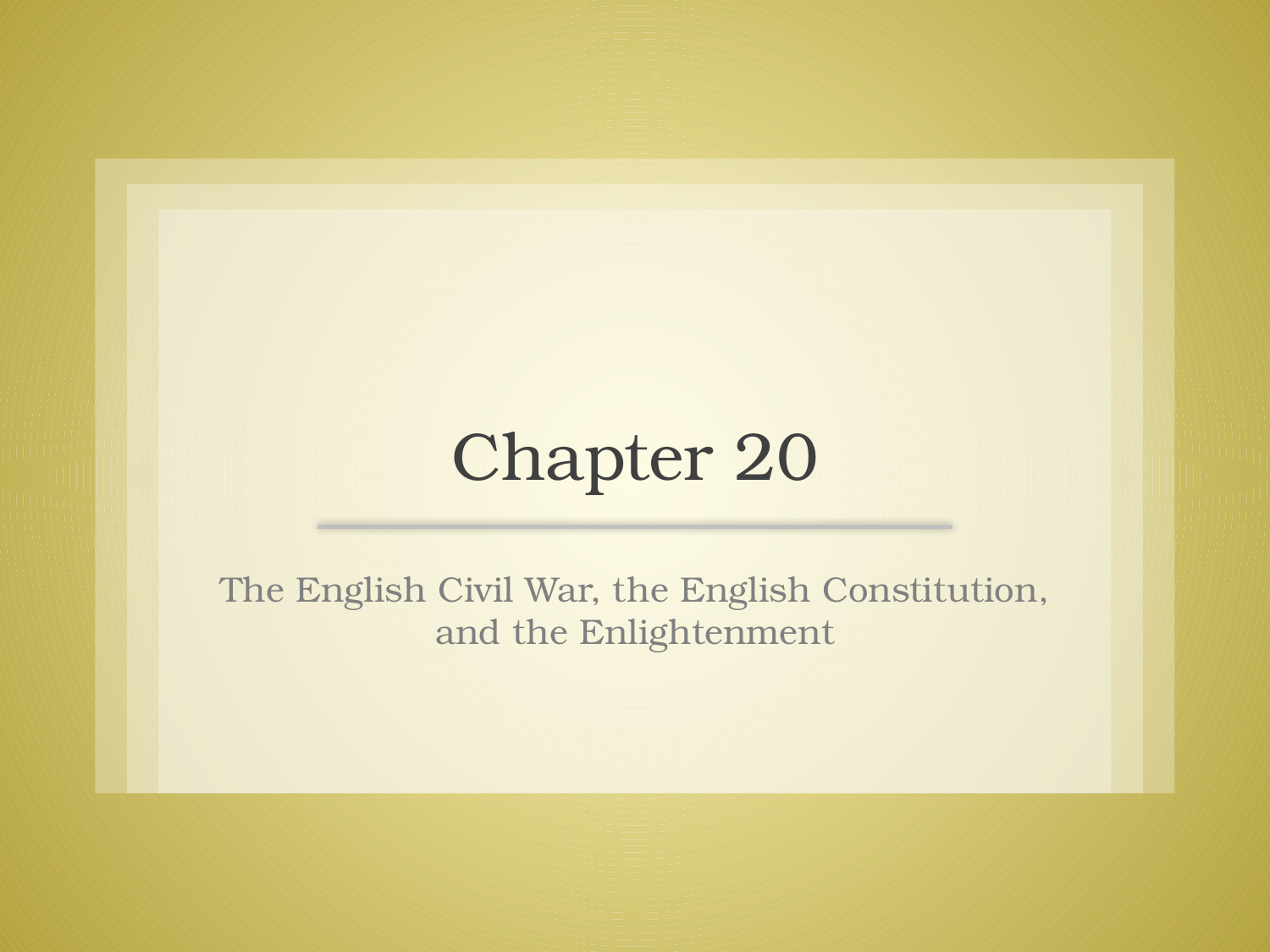

# Chapter 20
The English Civil War, the English Constitution, and the Enlightenment